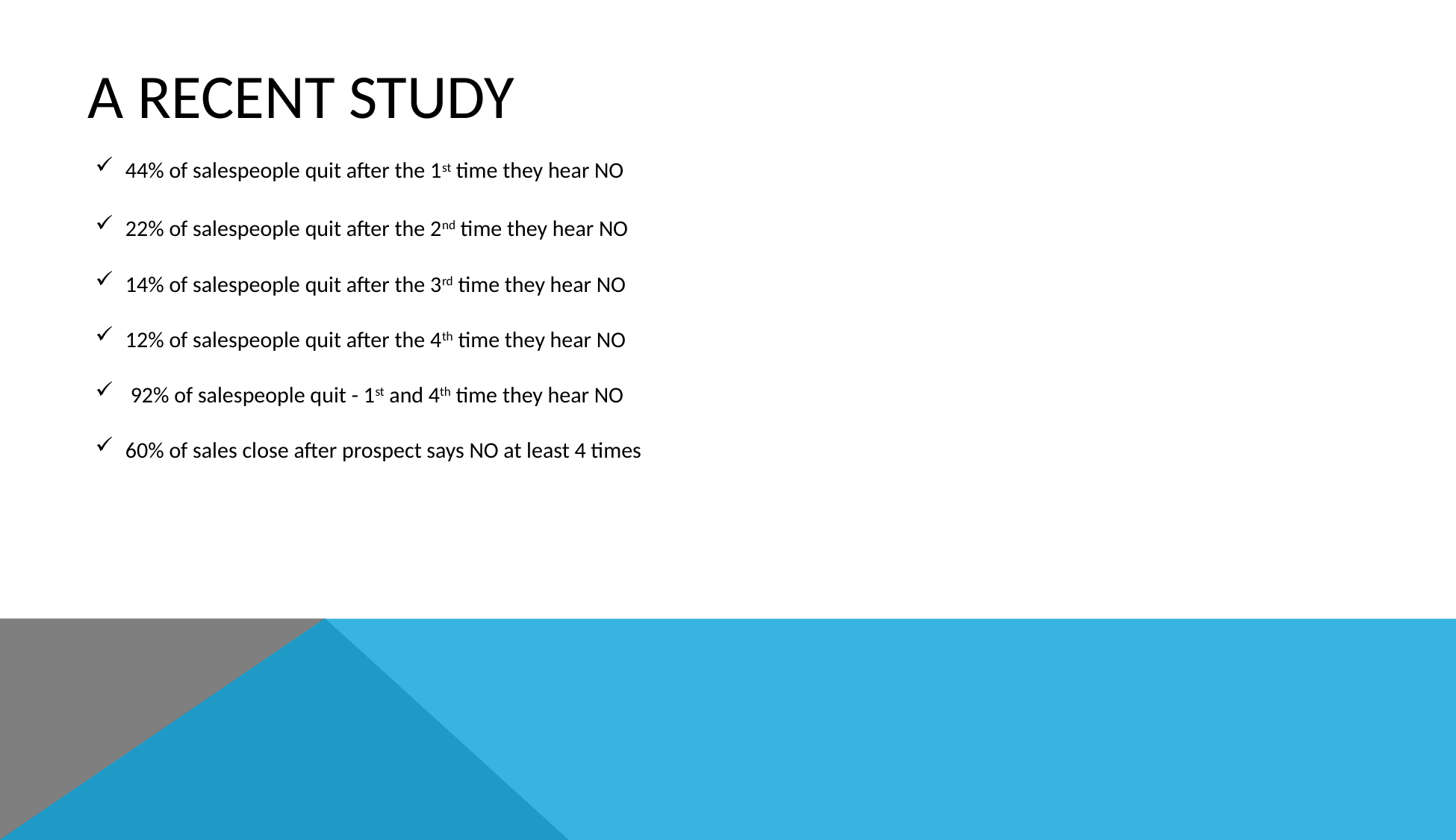

# A Recent Study

44% of salespeople quit after the 1st time they hear NO

22% of salespeople quit after the 2nd time they hear NO

14% of salespeople quit after the 3rd time they hear NO

12% of salespeople quit after the 4th time they hear NO

 92% of salespeople quit - 1st and 4th time they hear NO

60% of sales close after prospect says NO at least 4 times

8% of salespeople are left when the prospect is ready to say YES